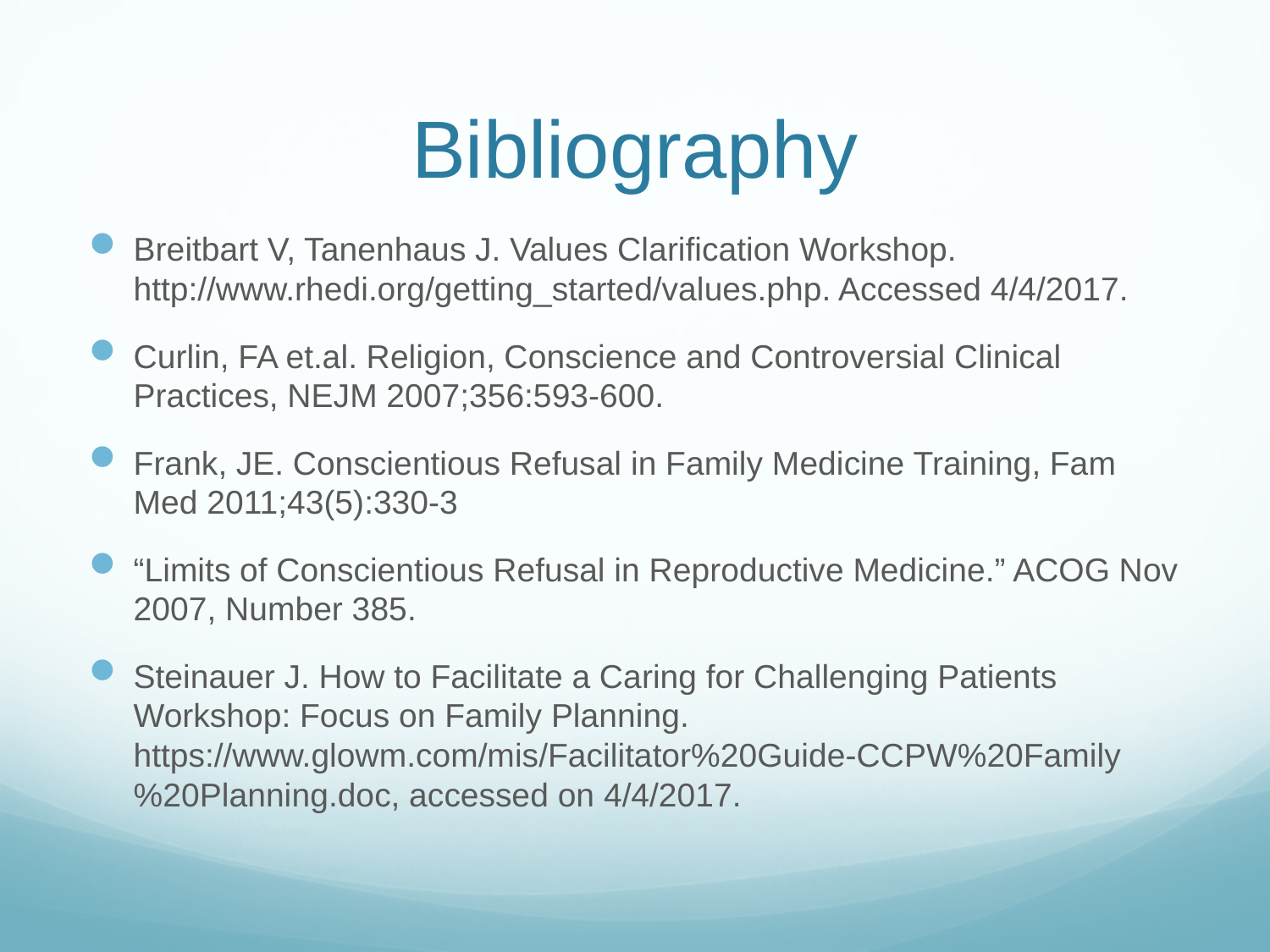

# Bibliography
Breitbart V, Tanenhaus J. Values Clarification Workshop. http://www.rhedi.org/getting_started/values.php. Accessed 4/4/2017.
Curlin, FA et.al. Religion, Conscience and Controversial Clinical Practices, NEJM 2007;356:593-600.
Frank, JE. Conscientious Refusal in Family Medicine Training, Fam Med 2011;43(5):330-3
“Limits of Conscientious Refusal in Reproductive Medicine.” ACOG Nov 2007, Number 385.
Steinauer J. How to Facilitate a Caring for Challenging Patients Workshop: Focus on Family Planning. https://www.glowm.com/mis/Facilitator%20Guide-CCPW%20Family%20Planning.doc, accessed on 4/4/2017.